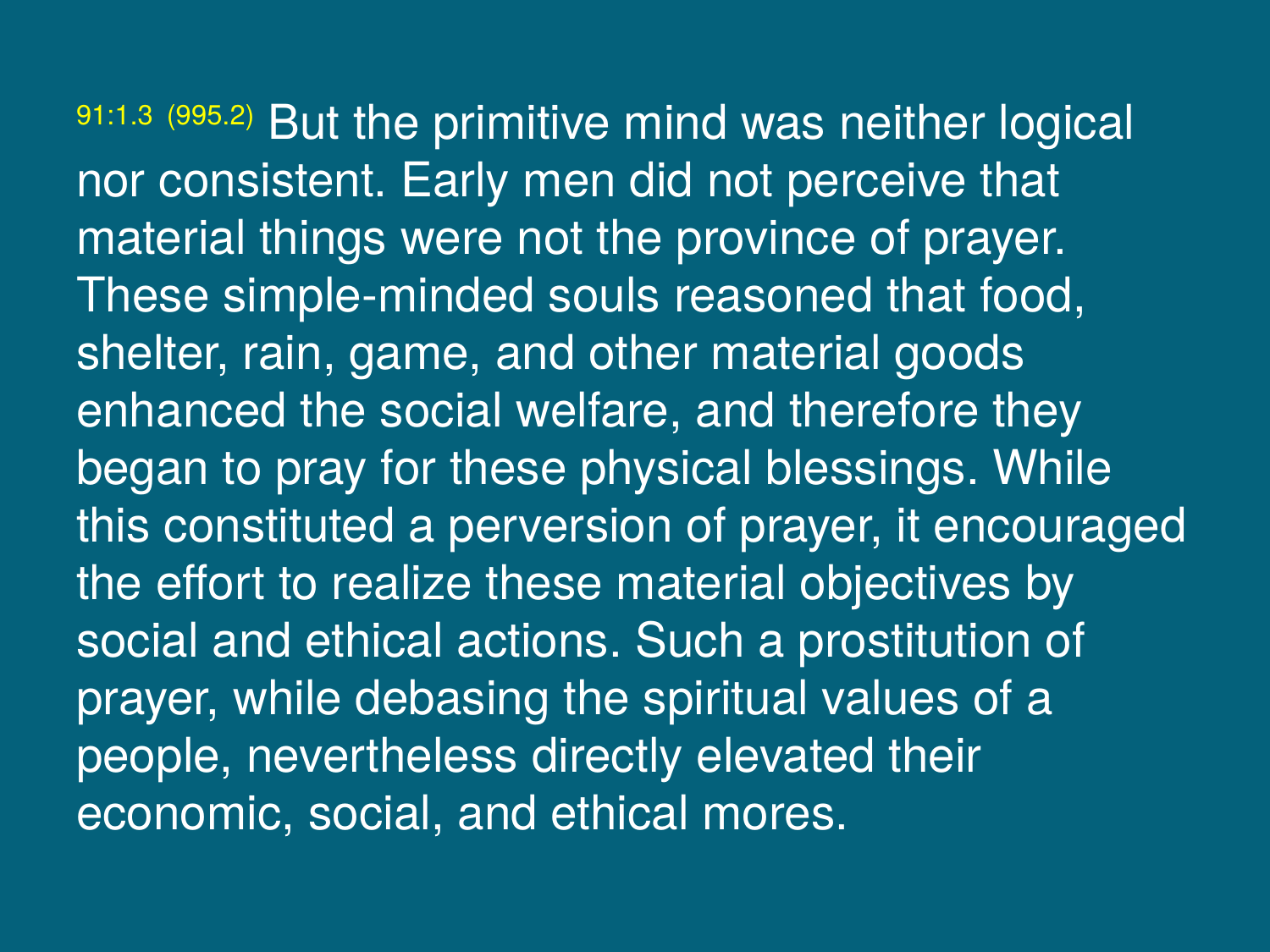

91:1.3 (995.2) But the primitive mind was neither logical nor consistent. Early men did not perceive that material things were not the province of prayer. These simple-minded souls reasoned that food, shelter, rain, game, and other material goods enhanced the social welfare, and therefore they began to pray for these physical blessings. While this constituted a perversion of prayer, it encouraged the effort to realize these material objectives by social and ethical actions. Such a prostitution of prayer, while debasing the spiritual values of a people, nevertheless directly elevated their economic, social, and ethical mores.